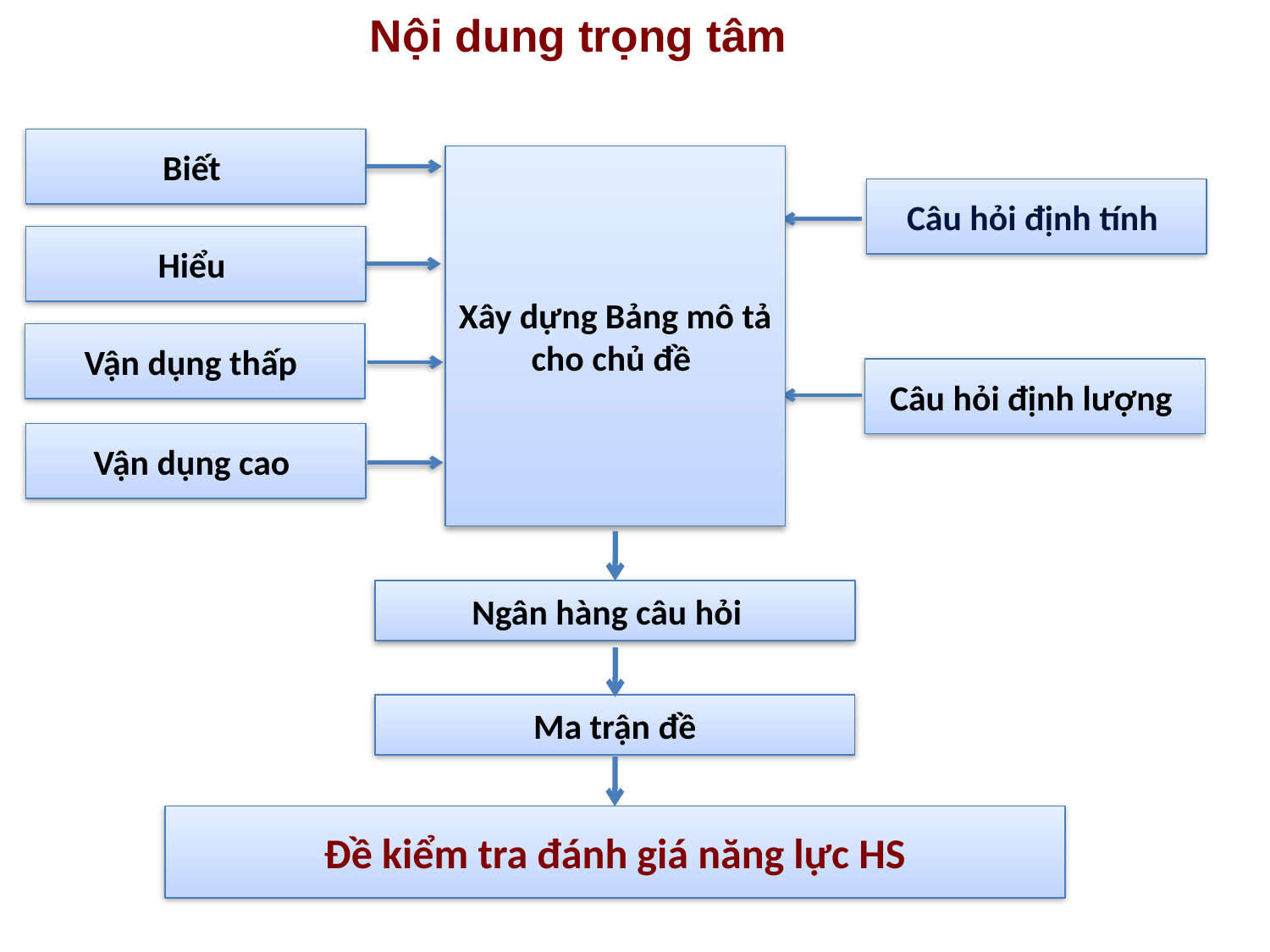

# Nội dung trọng tâm
Biết
Xây dựng Bảng mô tả cho chủ đề
Câu hỏi định tính
Hiểu
Vận dụng thấp
Câu hỏi định lượng
Vận dụng cao
Ngân hàng câu hỏi
Ma trận đề
Đề kiểm tra đánh giá năng lực HS